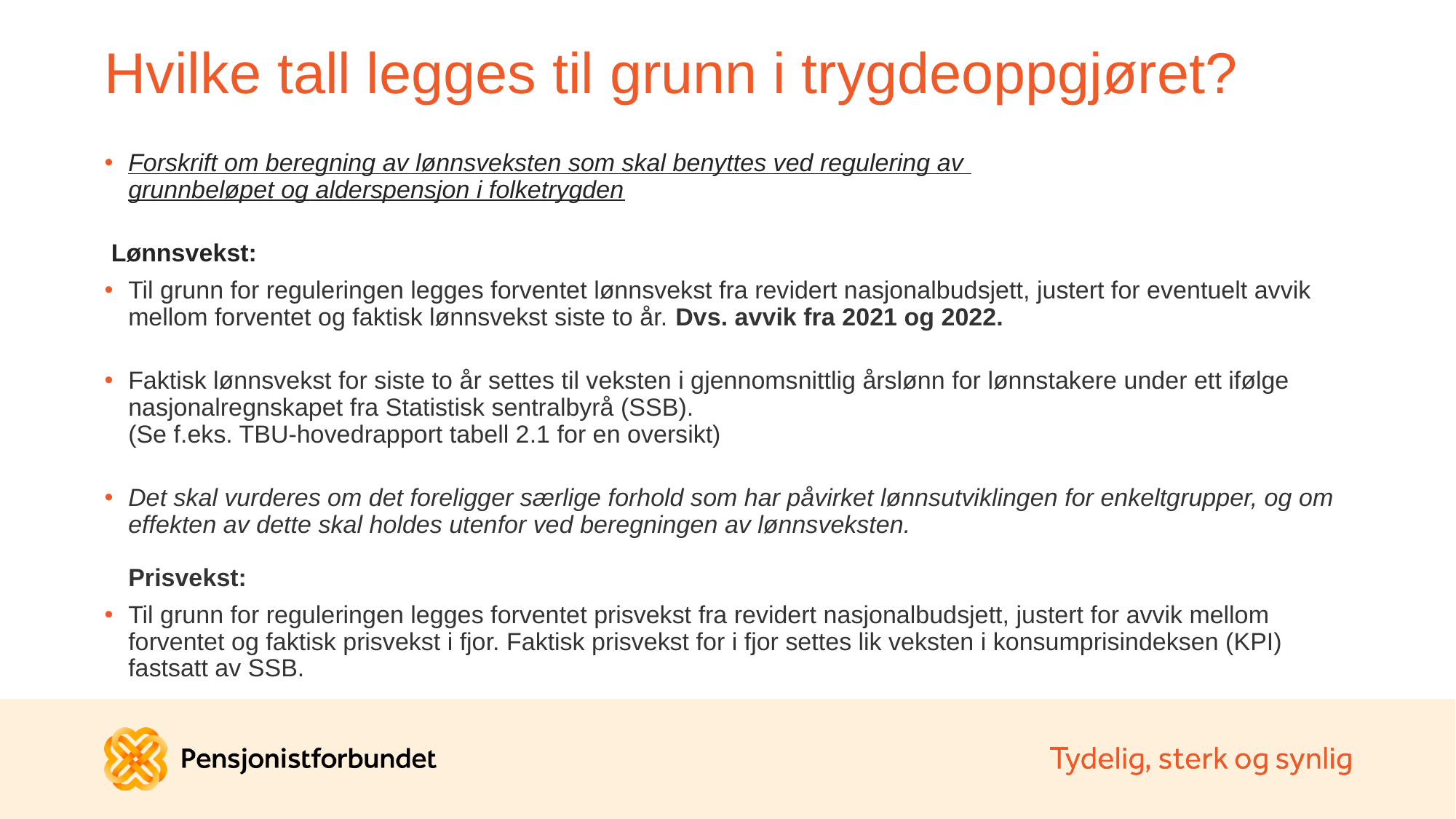

# Hvilke tall legges til grunn i trygdeoppgjøret?
Forskrift om beregning av lønnsveksten som skal benyttes ved regulering av grunnbeløpet og alderspensjon i folketrygden
 Lønnsvekst:
Til grunn for reguleringen legges forventet lønnsvekst fra revidert nasjonalbudsjett, justert for eventuelt avvik mellom forventet og faktisk lønnsvekst siste to år. Dvs. avvik fra 2021 og 2022.
Faktisk lønnsvekst for siste to år settes til veksten i gjennomsnittlig årslønn for lønnstakere under ett ifølge nasjonalregnskapet fra Statistisk sentralbyrå (SSB).
(Se f.eks. TBU-hovedrapport tabell 2.1 for en oversikt)
Det skal vurderes om det foreligger særlige forhold som har påvirket lønnsutviklingen for enkeltgrupper, og om effekten av dette skal holdes utenfor ved beregningen av lønnsveksten.
Prisvekst:
Til grunn for reguleringen legges forventet prisvekst fra revidert nasjonalbudsjett, justert for avvik mellom forventet og faktisk prisvekst i fjor. Faktisk prisvekst for i fjor settes lik veksten i konsumprisindeksen (KPI) fastsatt av SSB.